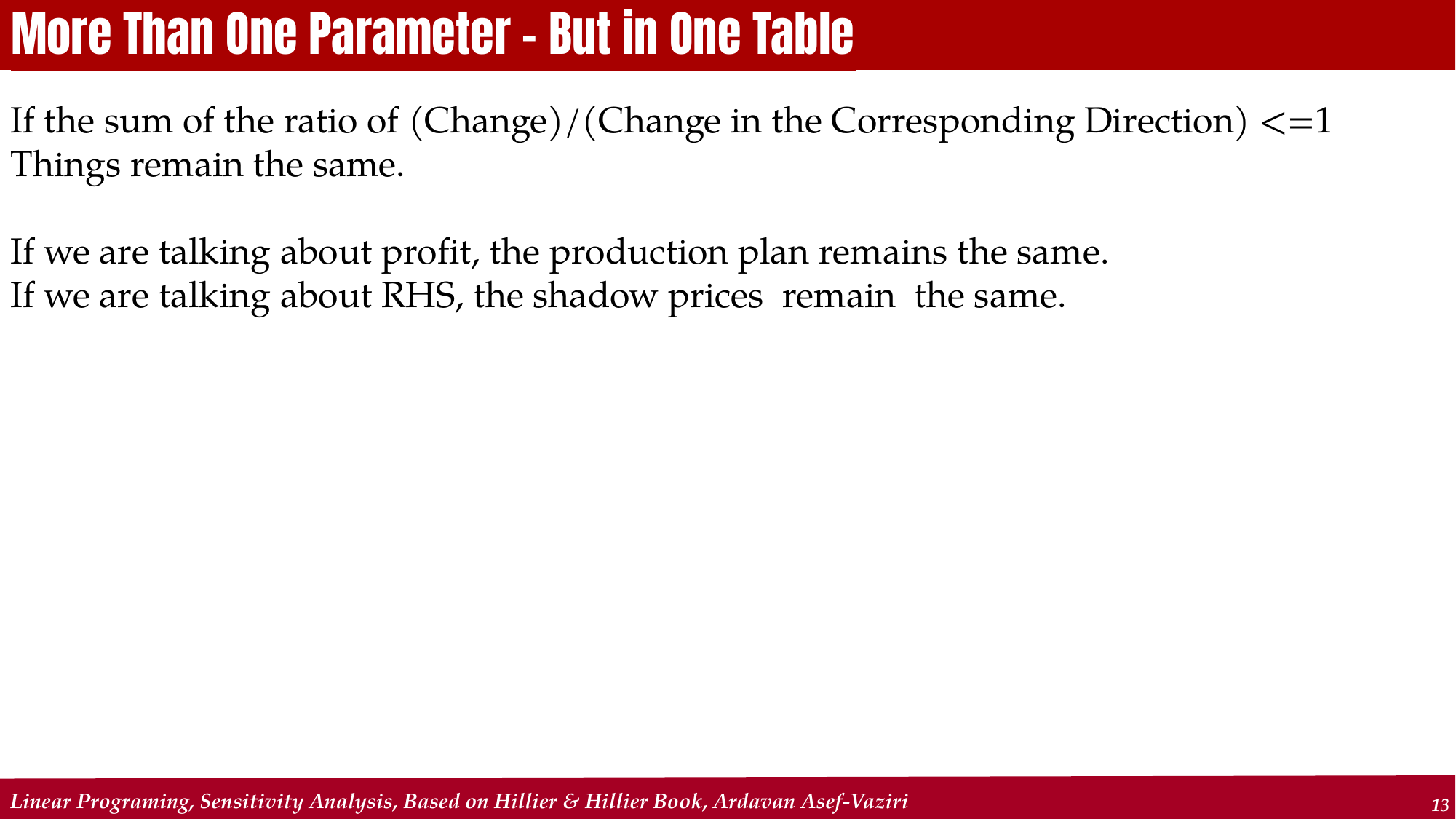

# More Than One Parameter – But in One Table
If the sum of the ratio of (Change)/(Change in the Corresponding Direction) <=1
Things remain the same.

If we are talking about profit, the production plan remains the same.
If we are talking about RHS, the shadow prices  remain  the same.